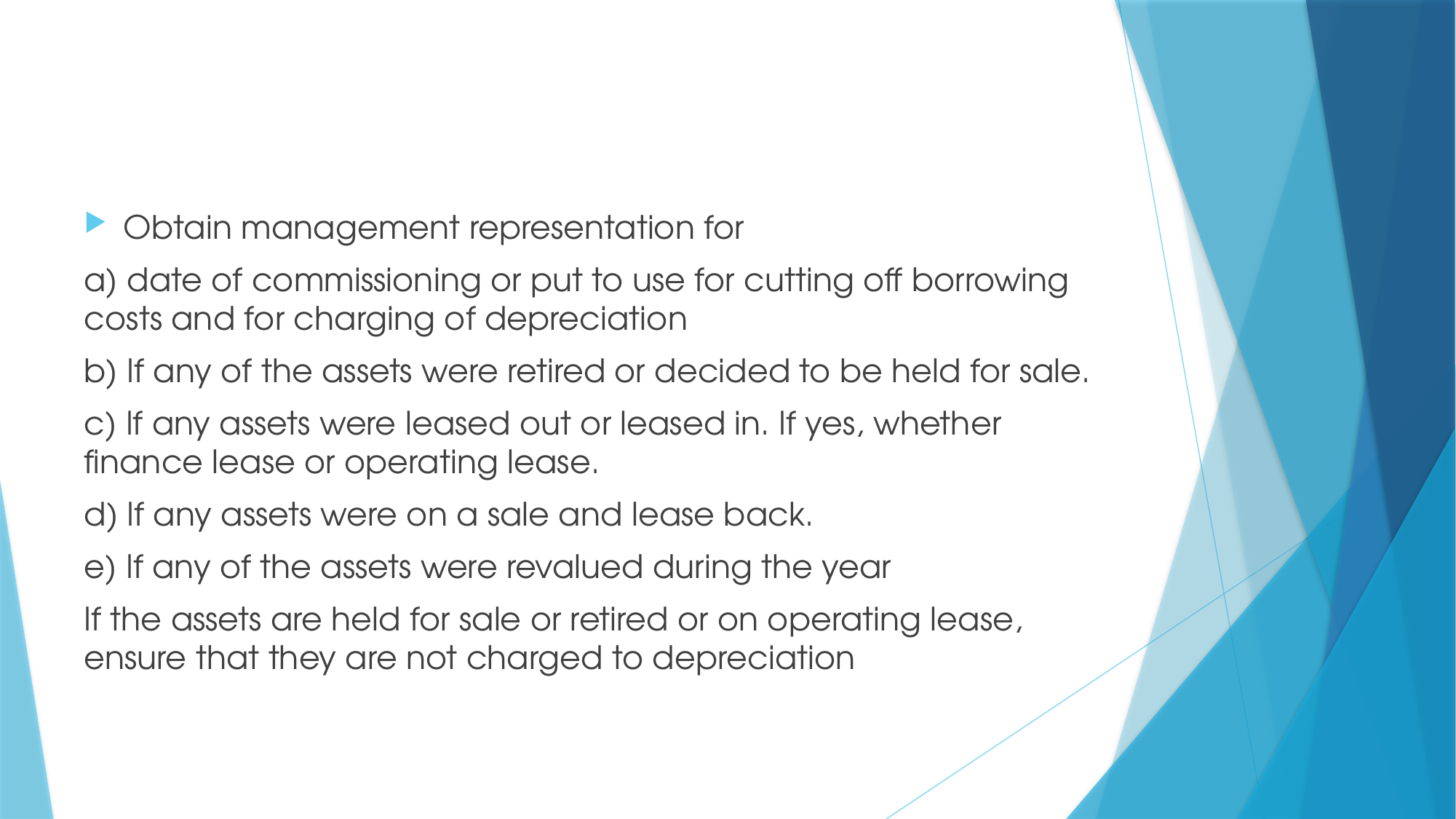

#
Obtain management representation for
a) date of commissioning or put to use for cutting off borrowing costs and for charging of depreciation
b) If any of the assets were retired or decided to be held for sale.
c) If any assets were leased out or leased in. If yes, whether finance lease or operating lease.
d) If any assets were on a sale and lease back.
e) If any of the assets were revalued during the year
If the assets are held for sale or retired or on operating lease, ensure that they are not charged to depreciation